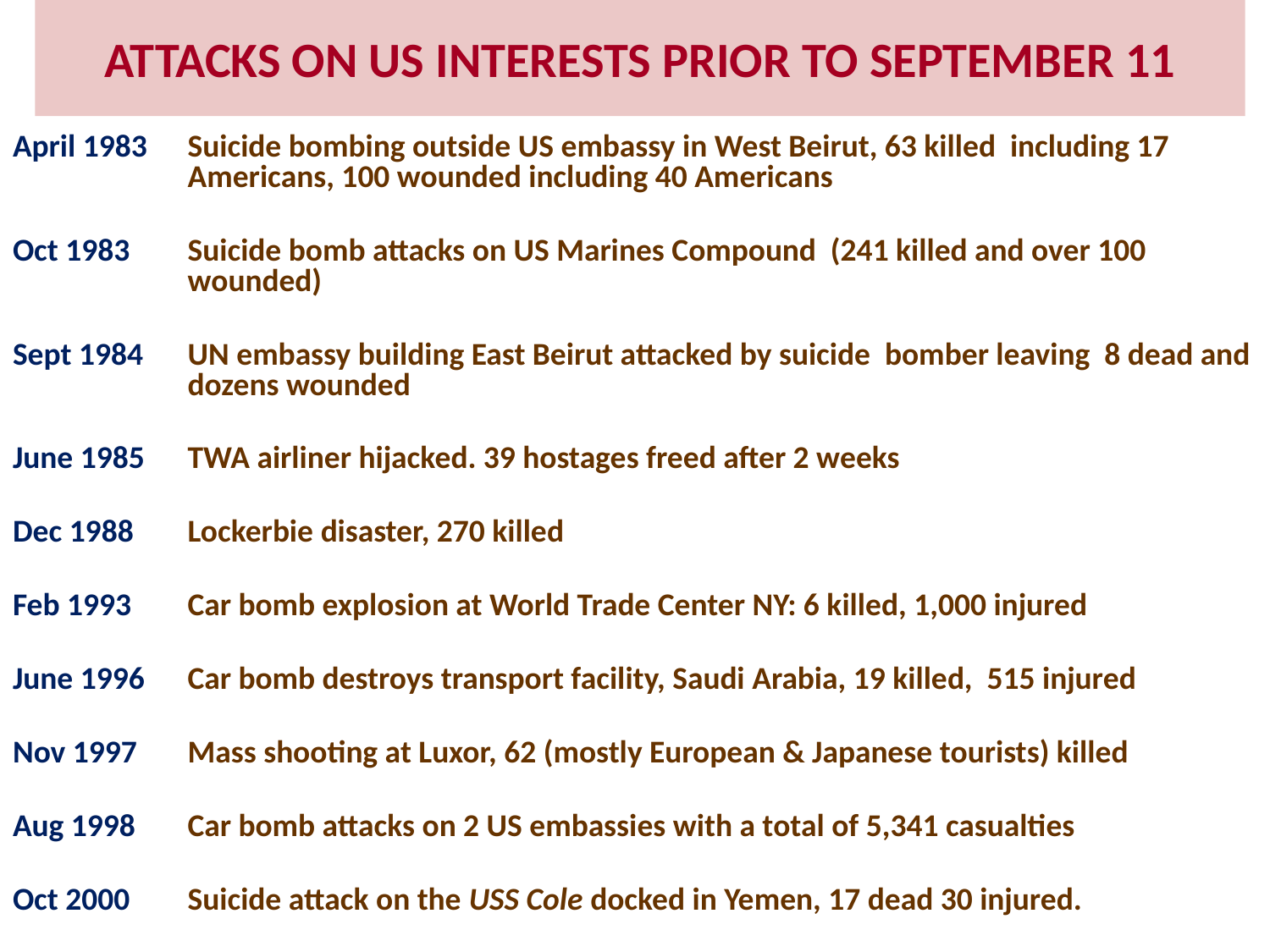

# ATTACKS ON US INTERESTS PRIOR TO SEPTEMBER 11
April 1983 	Suicide bombing outside US embassy in West Beirut, 63 killed  including 17 Americans, 100 wounded including 40 Americans

Oct 1983	Suicide bomb attacks on US Marines Compound  (241 killed and over 100 wounded)

Sept 1984 	UN embassy building East Beirut attacked by suicide  bomber leaving  8 dead and dozens wounded

June 1985	TWA airliner hijacked. 39 hostages freed after 2 weeks

Dec 1988 	Lockerbie disaster, 270 killed

Feb 1993	Car bomb explosion at World Trade Center NY: 6 killed, 1,000 injured

June 1996	Car bomb destroys transport facility, Saudi Arabia, 19 killed,  515 injured

Nov 1997	Mass shooting at Luxor, 62 (mostly European & Japanese tourists) killed

Aug 1998	Car bomb attacks on 2 US embassies with a total of 5,341 casualties

Oct 2000	Suicide attack on the USS Cole docked in Yemen, 17 dead 30 injured.